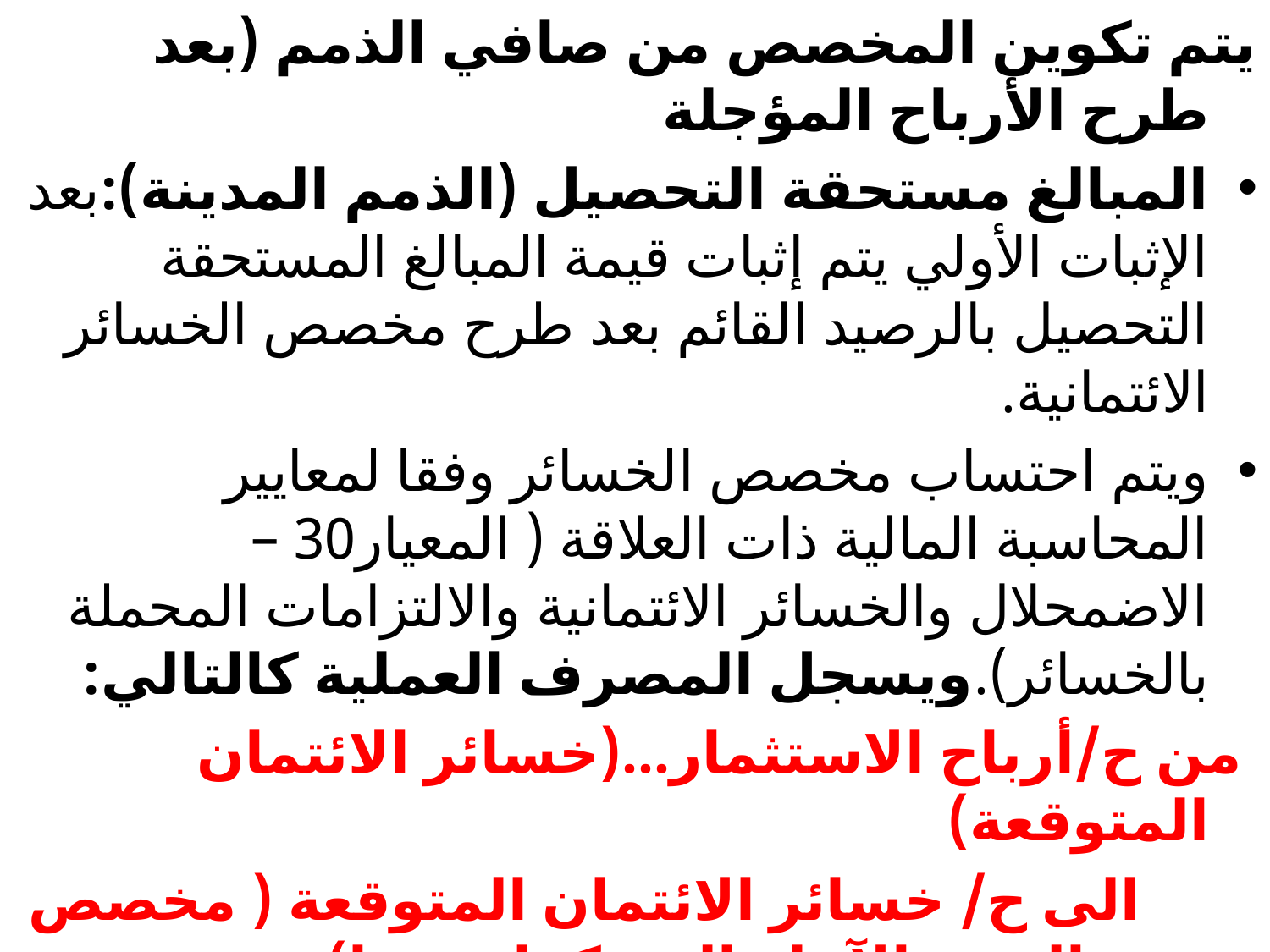

يتم تكوين المخصص من صافي الذمم (بعد طرح الأرباح المؤجلة
المبالغ مستحقة التحصيل (الذمم المدينة):بعد الإثبات الأولي يتم إثبات قيمة المبالغ المستحقة التحصيل بالرصيد القائم بعد طرح مخصص الخسائر الائتمانية.
ويتم احتساب مخصص الخسائر وفقا لمعايير المحاسبة المالية ذات العلاقة ( المعيار30 –الاضمحلال والخسائر الائتمانية والالتزامات المحملة بالخسائر).ويسجل المصرف العملية كالتالي:
 من ح/أرباح الاستثمار...(خسائر الائتمان المتوقعة)
        الى ح/ خسائر الائتمان المتوقعة ( مخصص ذمم البيوع الآجلة المشكوك فيها)
تكوين مخصص